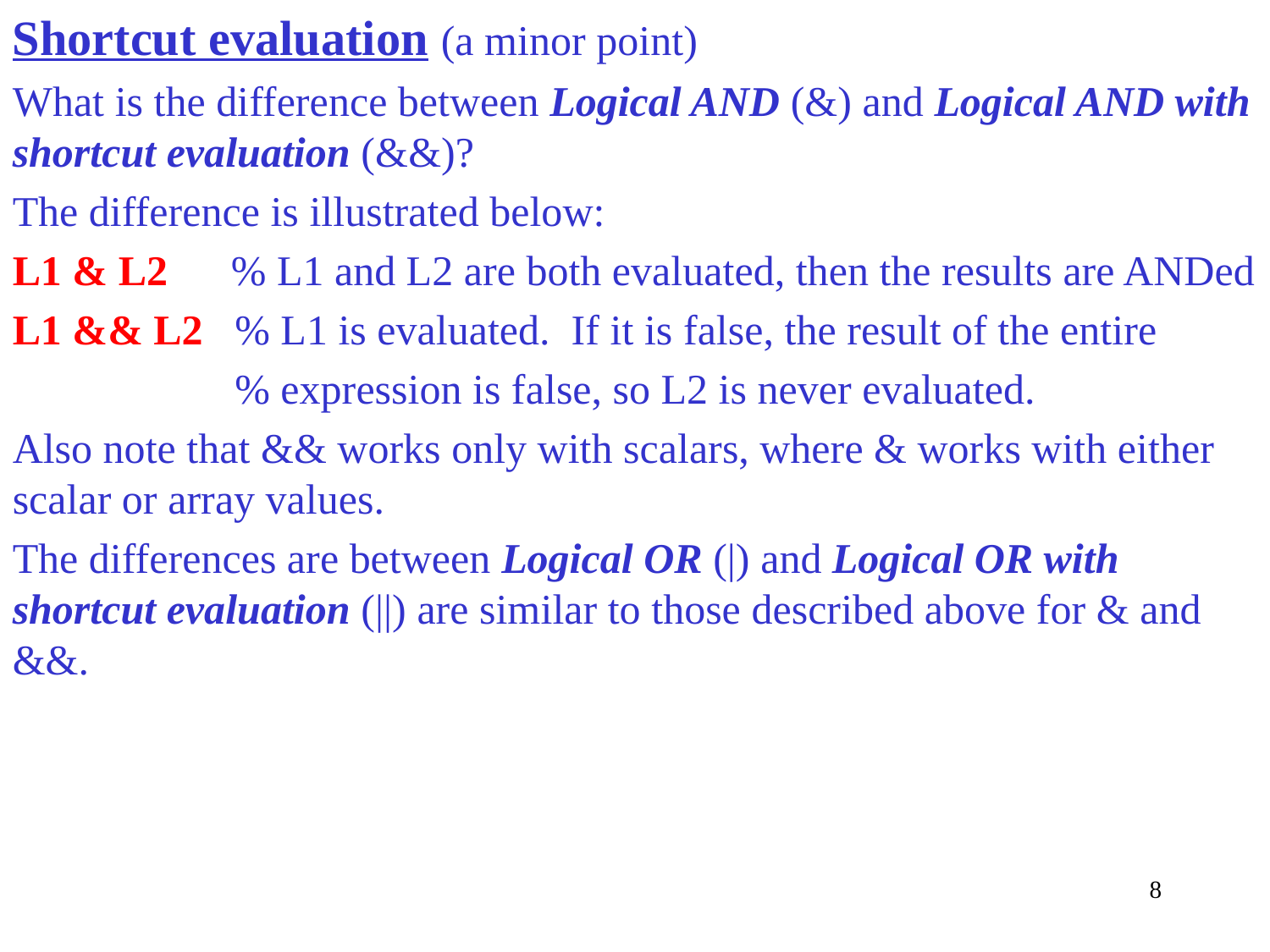

Shortcut evaluation (a minor point)
What is the difference between Logical AND (&) and Logical AND with shortcut evaluation (&&)?
The difference is illustrated below:
L1 & L2      % L1 and L2 are both evaluated, then the results are ANDed
L1 && L2   % L1 is evaluated.  If it is false, the result of the entire
                     % expression is false, so L2 is never evaluated.
Also note that && works only with scalars, where & works with either scalar or array values.
The differences are between Logical OR (|) and Logical OR with shortcut evaluation (||) are similar to those described above for & and &&.
8